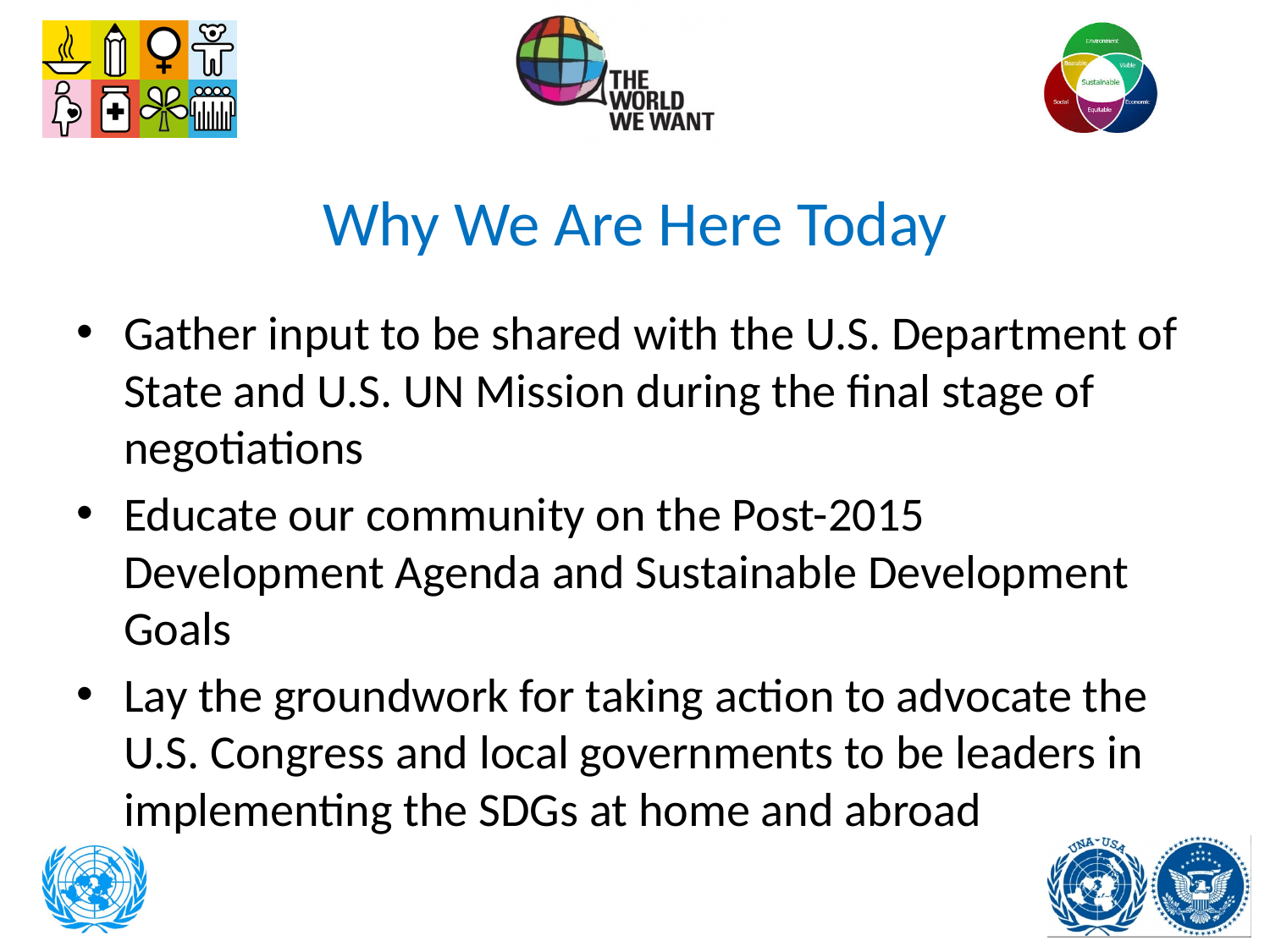

# Why We Are Here Today
Gather input to be shared with the U.S. Department of State and U.S. UN Mission during the final stage of negotiations
Educate our community on the Post-2015 Development Agenda and Sustainable Development Goals
Lay the groundwork for taking action to advocate the U.S. Congress and local governments to be leaders in implementing the SDGs at home and abroad